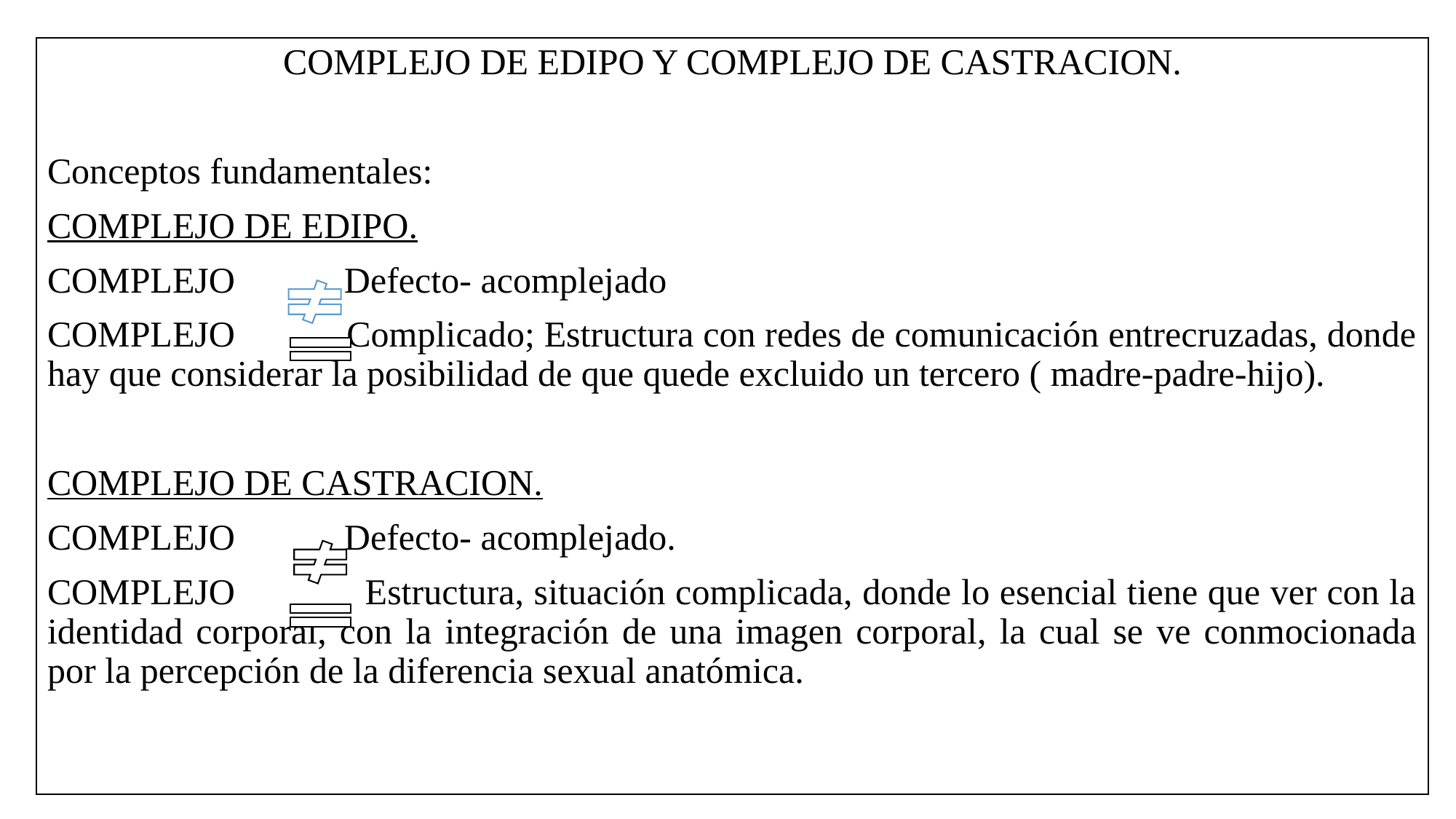

COMPLEJO DE EDIPO Y COMPLEJO DE CASTRACION.

Conceptos fundamentales:
COMPLEJO DE EDIPO.
COMPLEJO            Defecto- acomplejado
COMPLEJO            Complicado; Estructura con redes de comunicación entrecruzadas, donde hay que considerar la posibilidad de que quede excluido un tercero ( madre-padre-hijo).

COMPLEJO DE CASTRACION.
COMPLEJO            Defecto- acomplejado.
COMPLEJO             Estructura, situación complicada, donde lo esencial tiene que ver con la identidad corporal, con la integración de una imagen corporal, la cual se ve conmocionada por la percepción de la diferencia sexual anatómica.